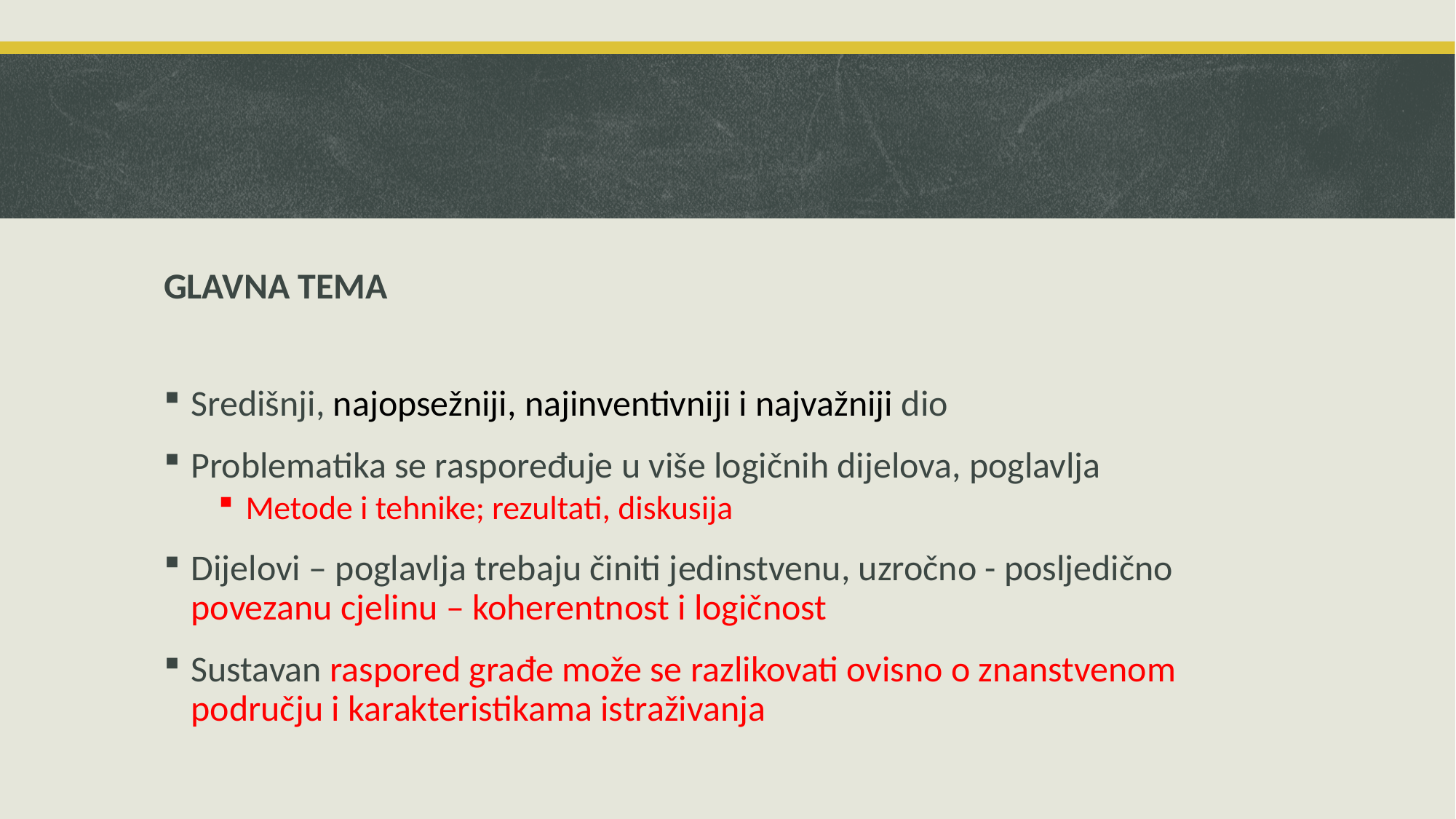

GLAVNA TEMA

Središnji, najopsežniji, najinventivniji i najvažniji dio
Problematika se raspoređuje u više logičnih dijelova, poglavlja
Metode i tehnike; rezultati, diskusija
Dijelovi – poglavlja trebaju činiti jedinstvenu, uzročno - posljedično povezanu cjelinu – koherentnost i logičnost
Sustavan raspored građe može se razlikovati ovisno o znanstvenom području i karakteristikama istraživanja